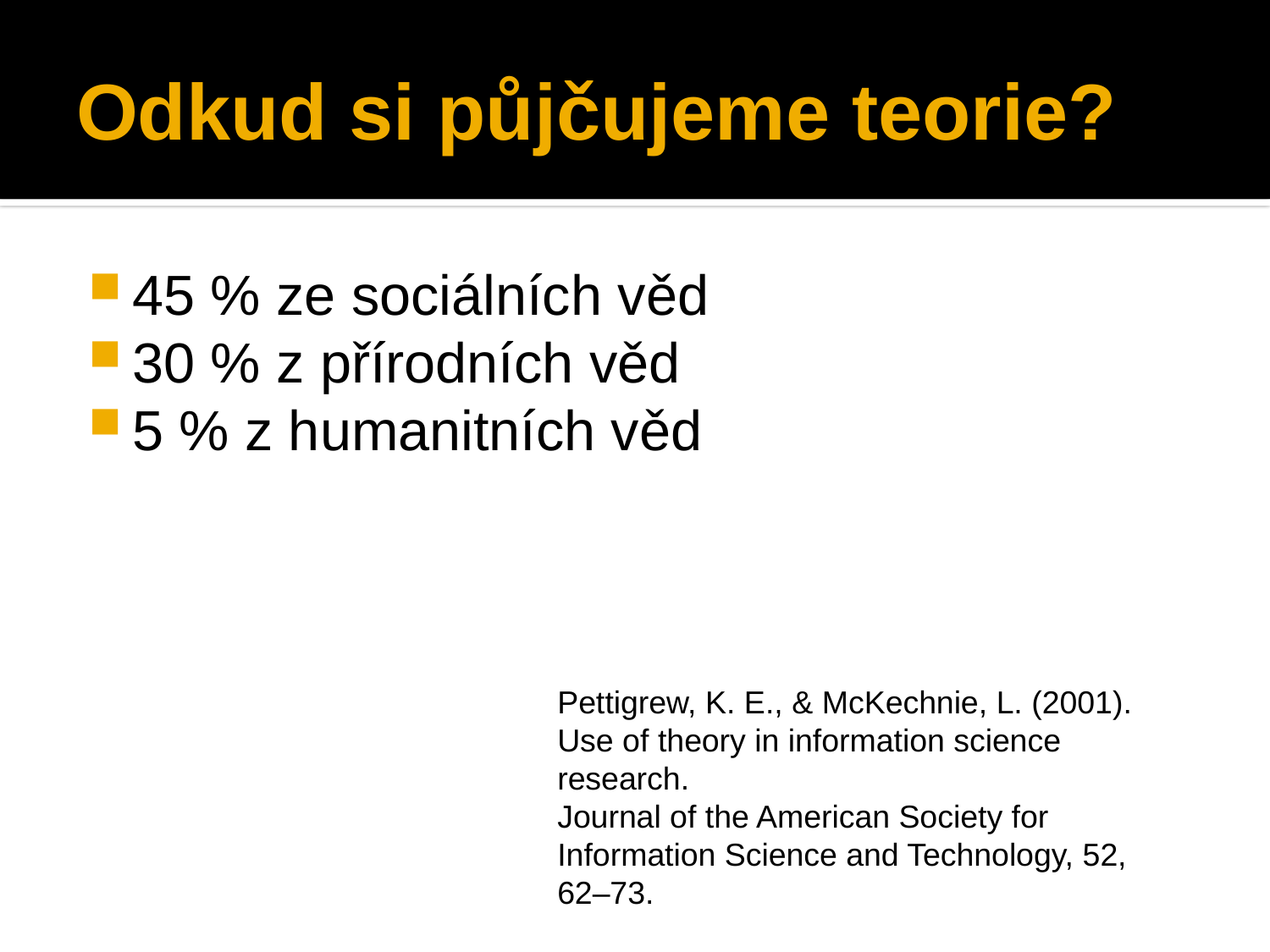

# Odkud si půjčujeme teorie?
45 % ze sociálních věd
30 % z přírodních věd
5 % z humanitních věd
Pettigrew, K. E., & McKechnie, L. (2001). Use of theory in information science research.
Journal of the American Society for Information Science and Technology, 52, 62–73.